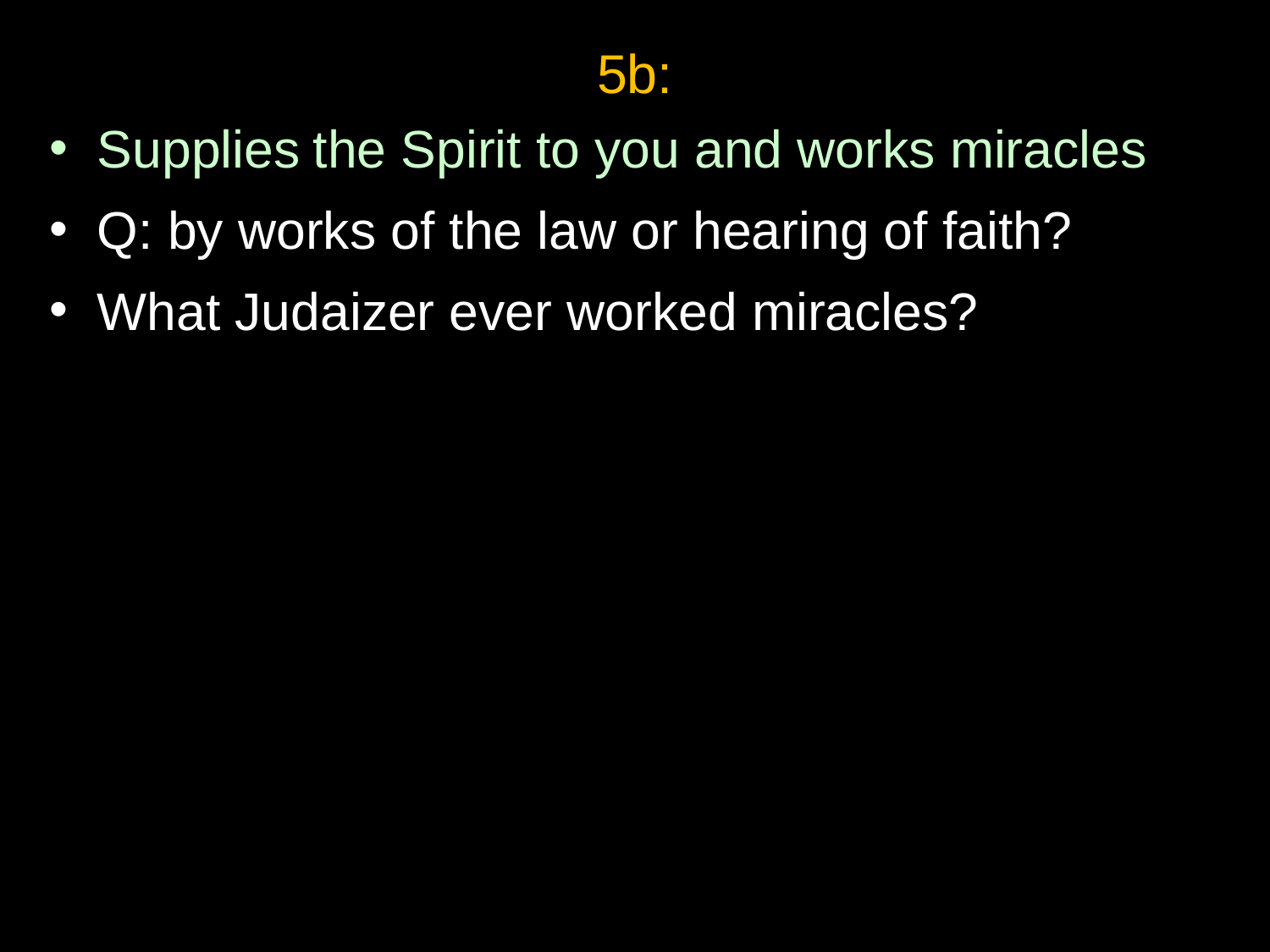

5b:
Supplies the Spirit to you and works miracles
Q: by works of the law or hearing of faith?
What Judaizer ever worked miracles?